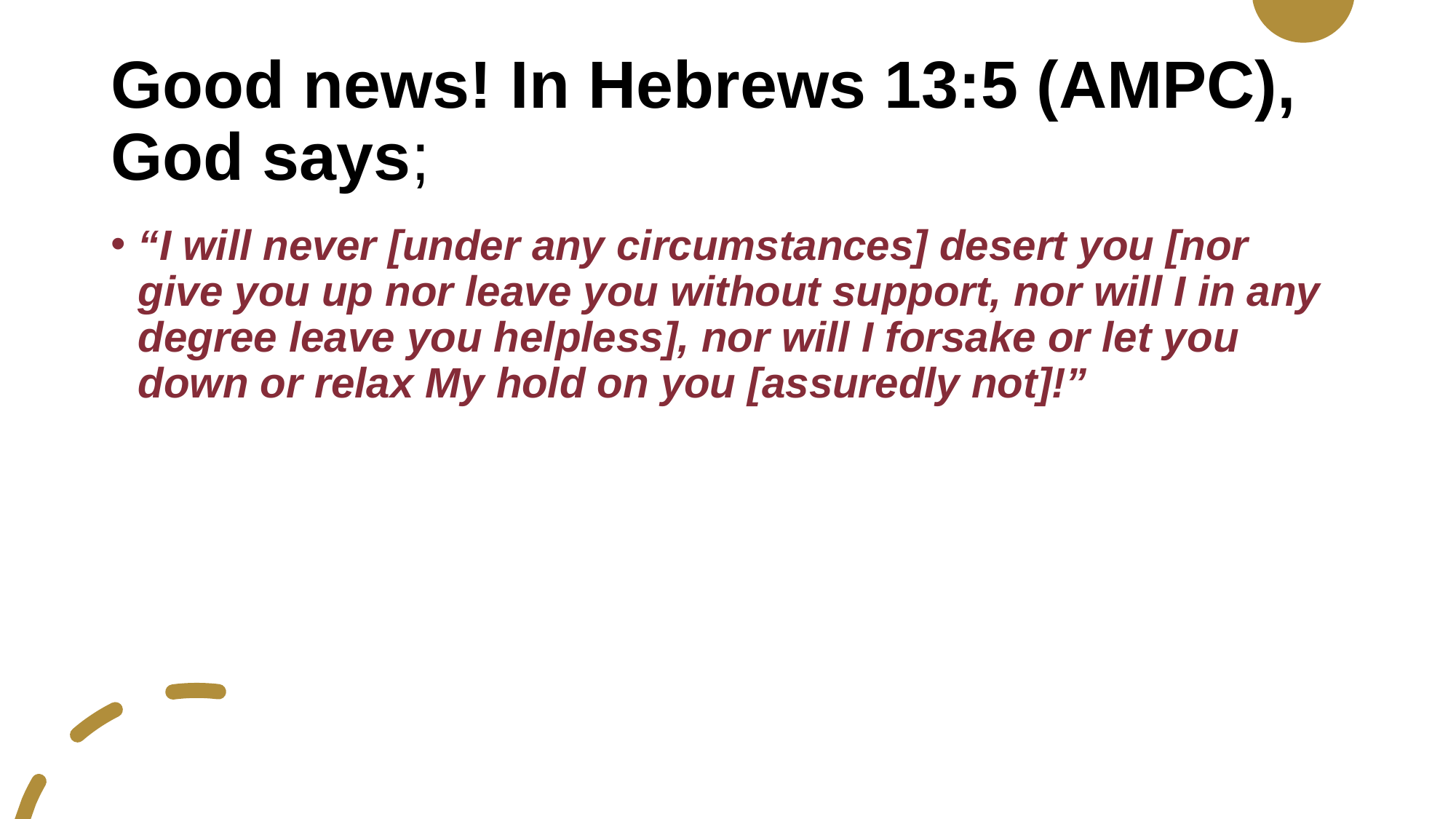

# Good news! In Hebrews 13:5 (AMPC), God says;
“I will never [under any circumstances] desert you [nor give you up nor leave you without support, nor will I in any degree leave you helpless], nor will I forsake or let you down or relax My hold on you [assuredly not]!”